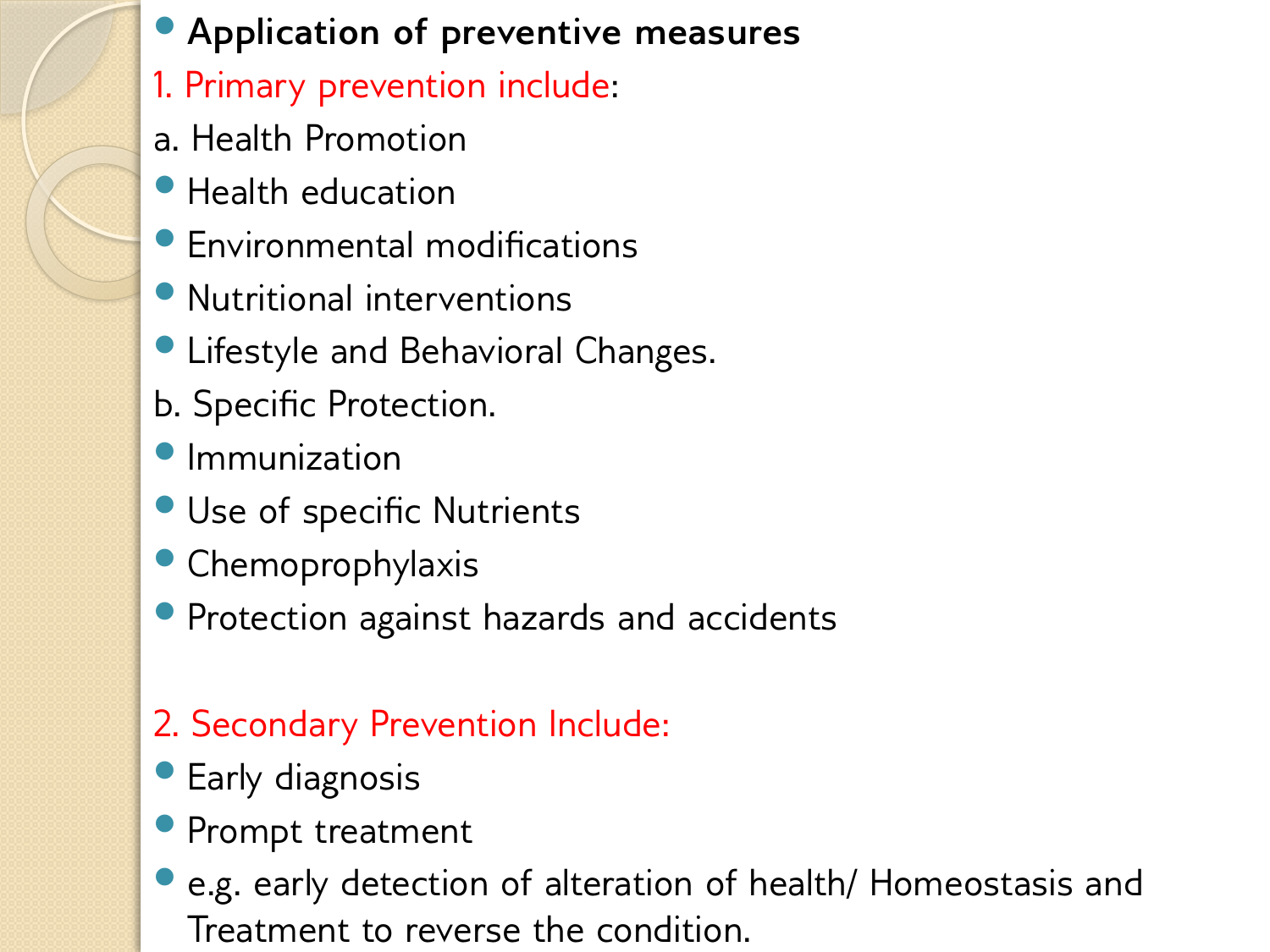

Application of preventive measures
1. Primary prevention include:
a. Health Promotion
Health education
Environmental modifications
Nutritional interventions
Lifestyle and Behavioral Changes.
b. Specific Protection.
Immunization
Use of specific Nutrients
Chemoprophylaxis
Protection against hazards and accidents

2. Secondary Prevention Include:
Early diagnosis
Prompt treatment
e.g. early detection of alteration of health/ Homeostasis and Treatment to reverse the condition.